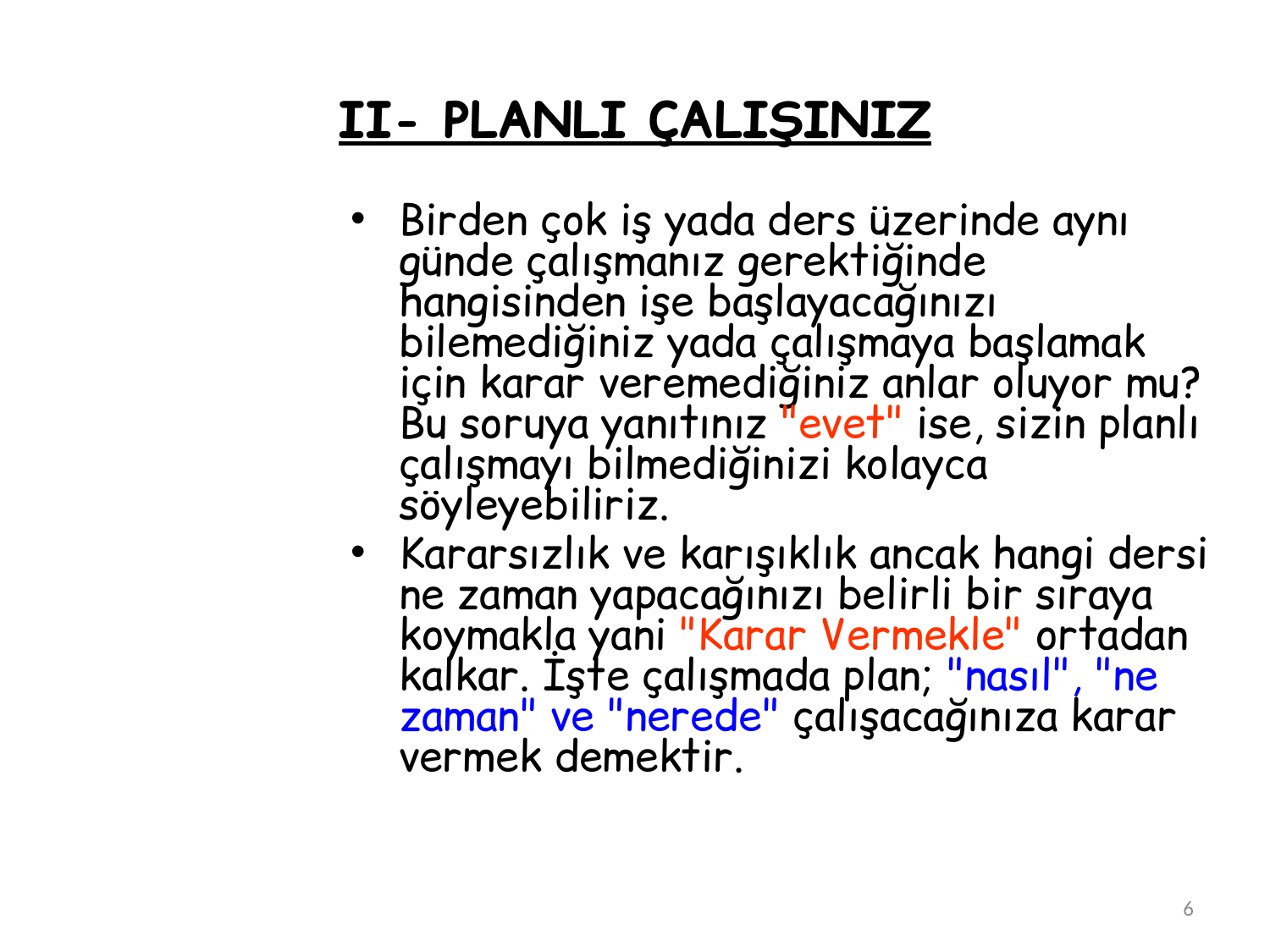

# II- PLANLI ÇALIŞINIZ
Birden çok iş yada ders üzerinde aynı günde çalışmanız gerektiğinde hangisinden işe başlayacağınızı bilemediğiniz yada çalışmaya başlamak için karar veremediğiniz anlar oluyor mu? Bu soruya yanıtınız "evet" ise, sizin planlı çalışmayı bilmediğinizi kolayca söyleyebiliriz.
Kararsızlık ve karışıklık ancak hangi dersi ne zaman yapacağınızı belirli bir sıraya koymakla yani "Karar Vermekle" ortadan kalkar. İşte çalışmada plan; "nasıl", "ne zaman" ve "nerede" çalışacağınıza karar vermek demektir.

6